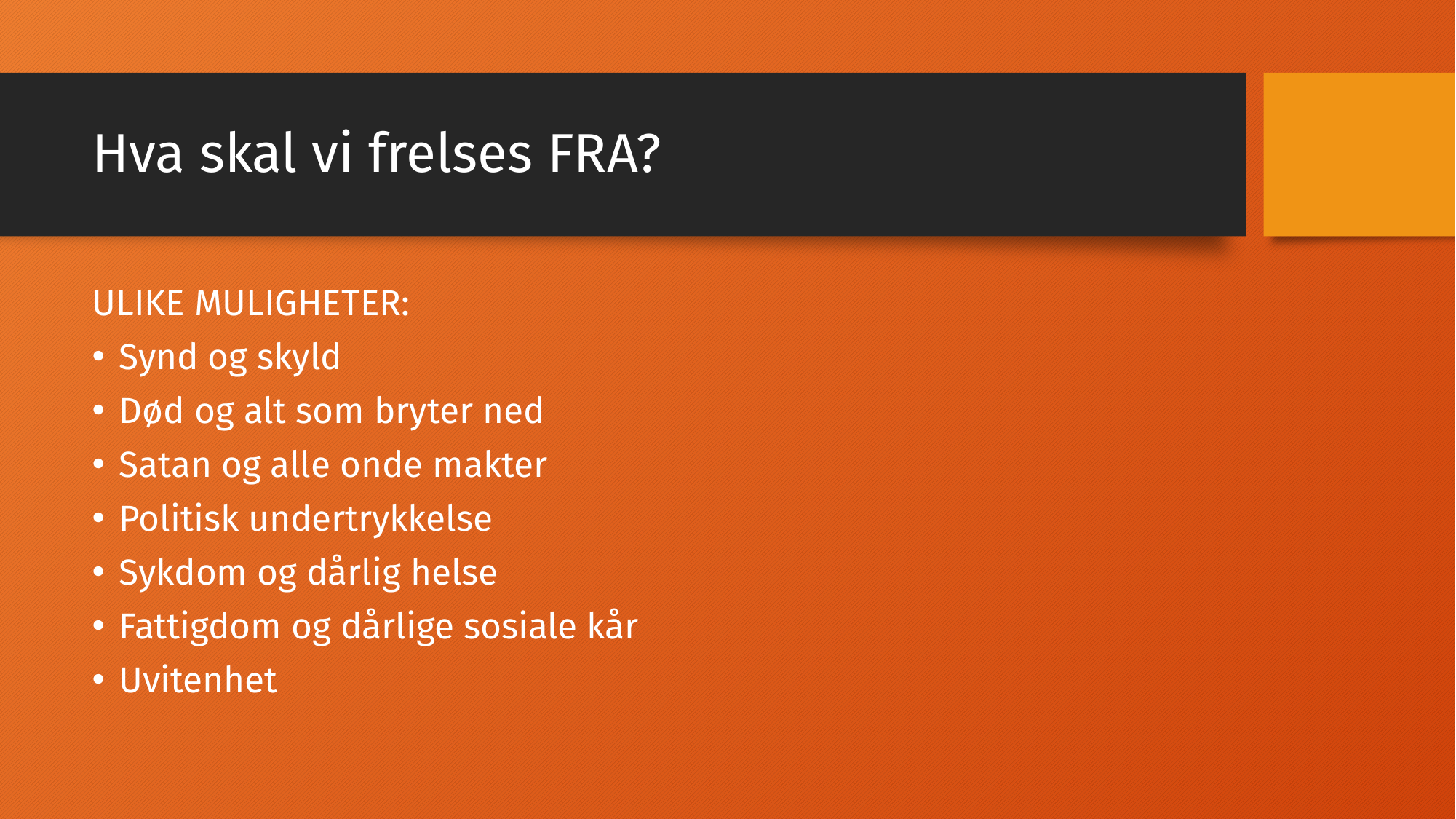

# Hva skal vi frelses FRA?
ULIKE MULIGHETER:
Synd og skyld
Død og alt som bryter ned
Satan og alle onde makter
Politisk undertrykkelse
Sykdom og dårlig helse
Fattigdom og dårlige sosiale kår
Uvitenhet